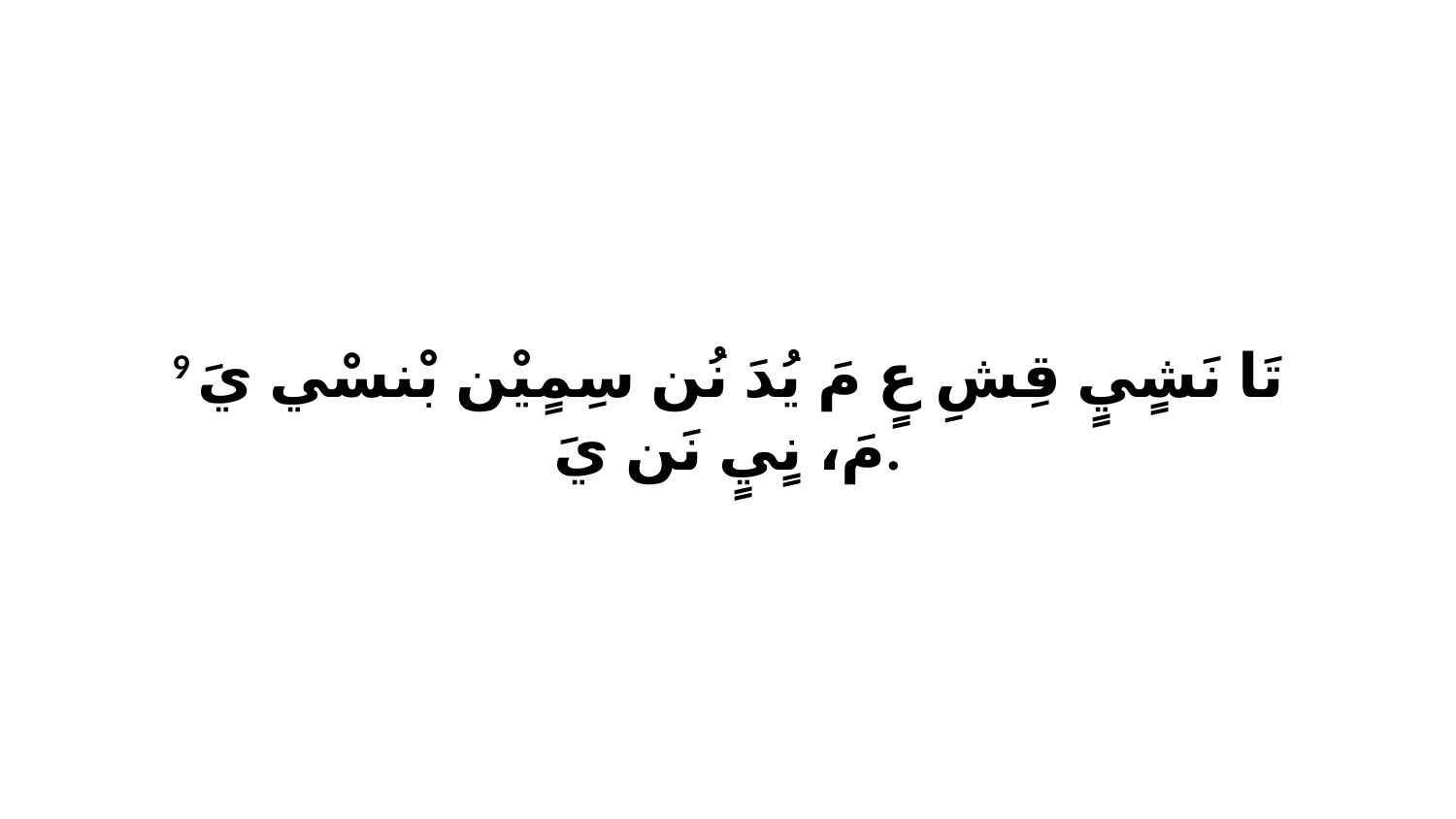

9 تَا نَشٍيٍ قِشِ عٍ مَ يُدَ نُن سِمٍيْن بْنسْي يَ مَ، نٍيٍ نَن يَ.